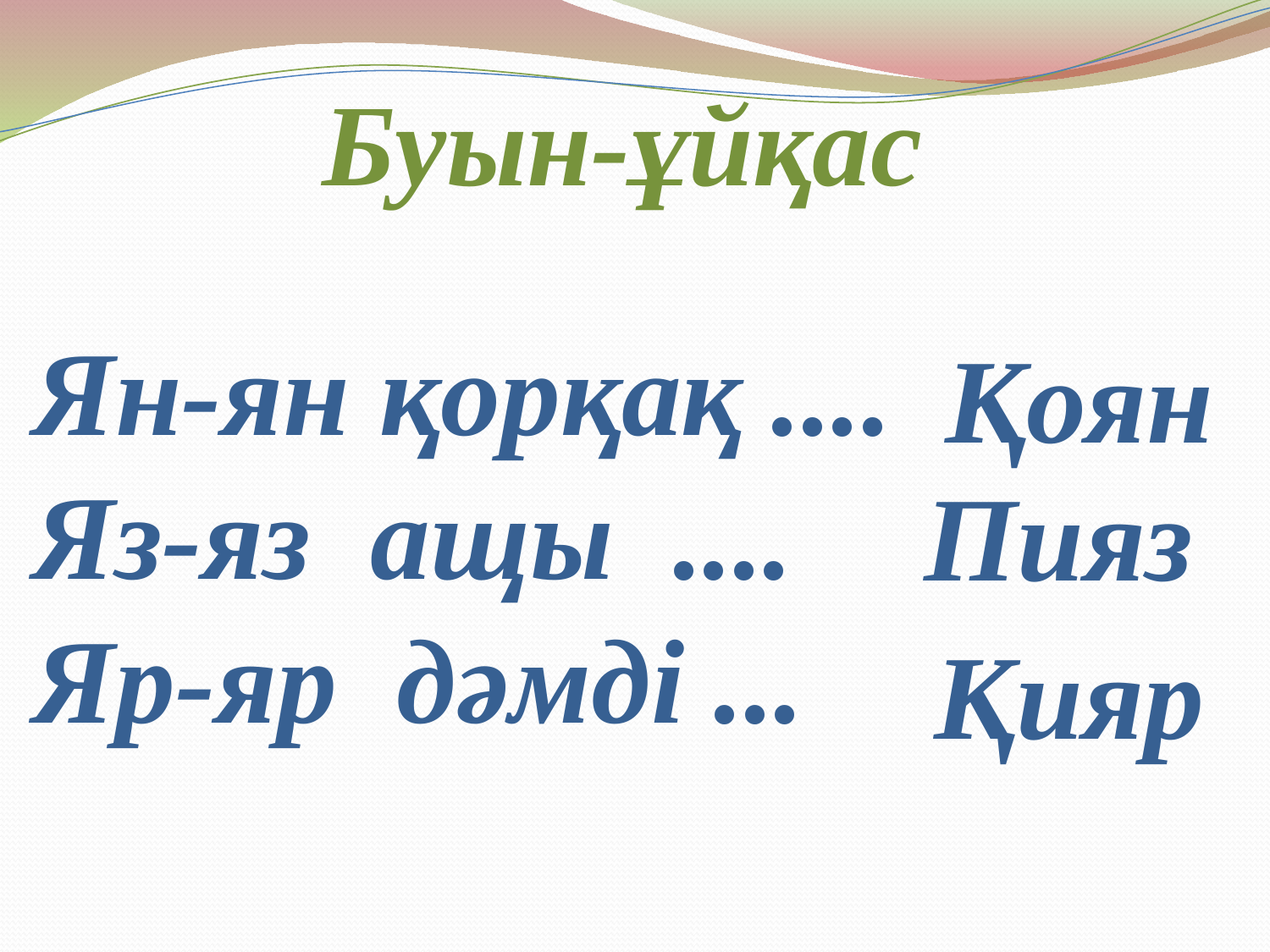

Буын-ұйқас

Ян-ян қорқақ ....
Яз-яз  ащы  ....
Яр-яр  дәмді ...
Қоян
Пияз
Қияр